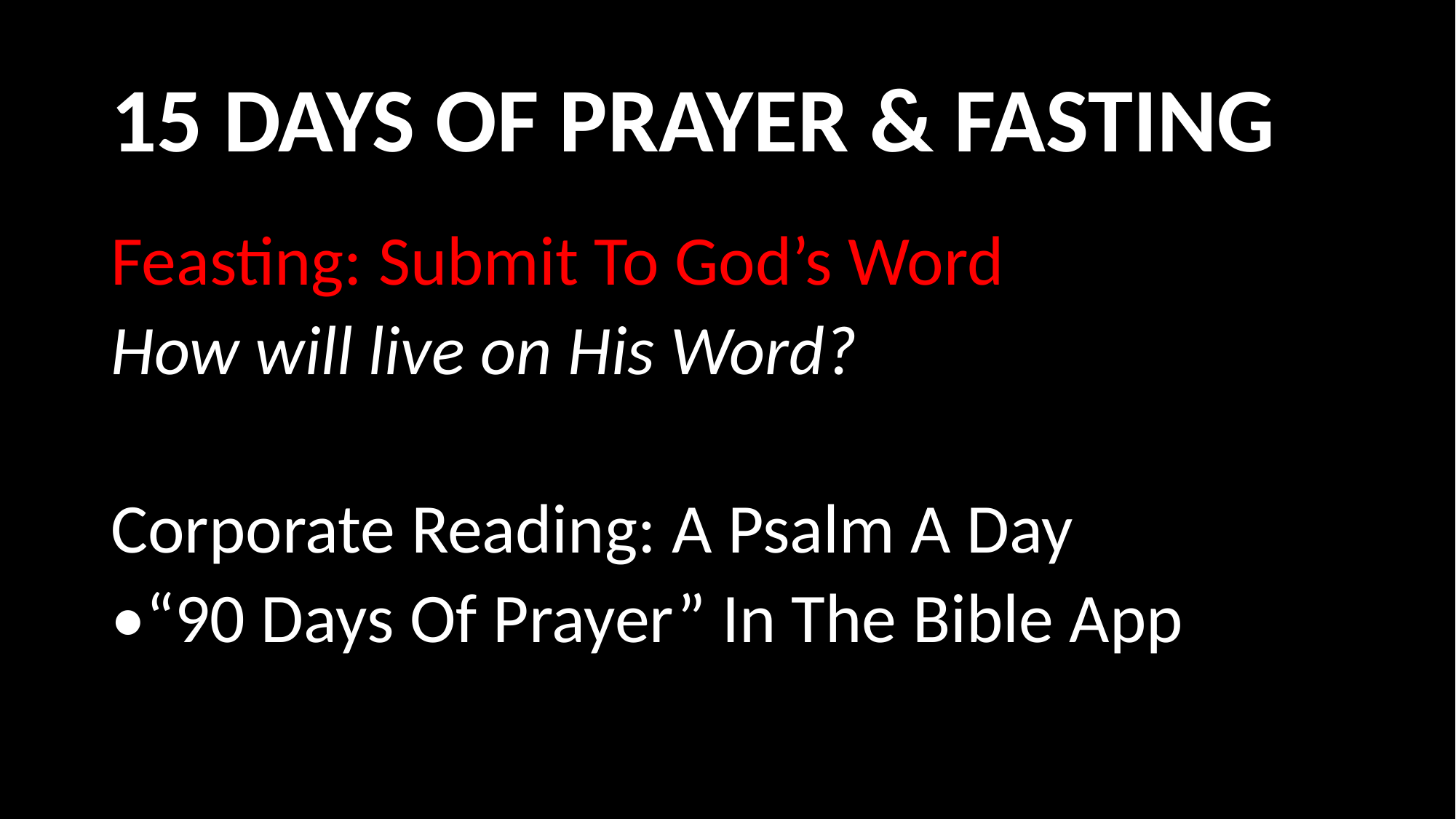

# 15 DAYS OF PRAYER & FASTING
Feasting: Submit To God’s Word
How will live on His Word?

Corporate Reading: A Psalm A Day
•“90 Days Of Prayer” In The Bible App